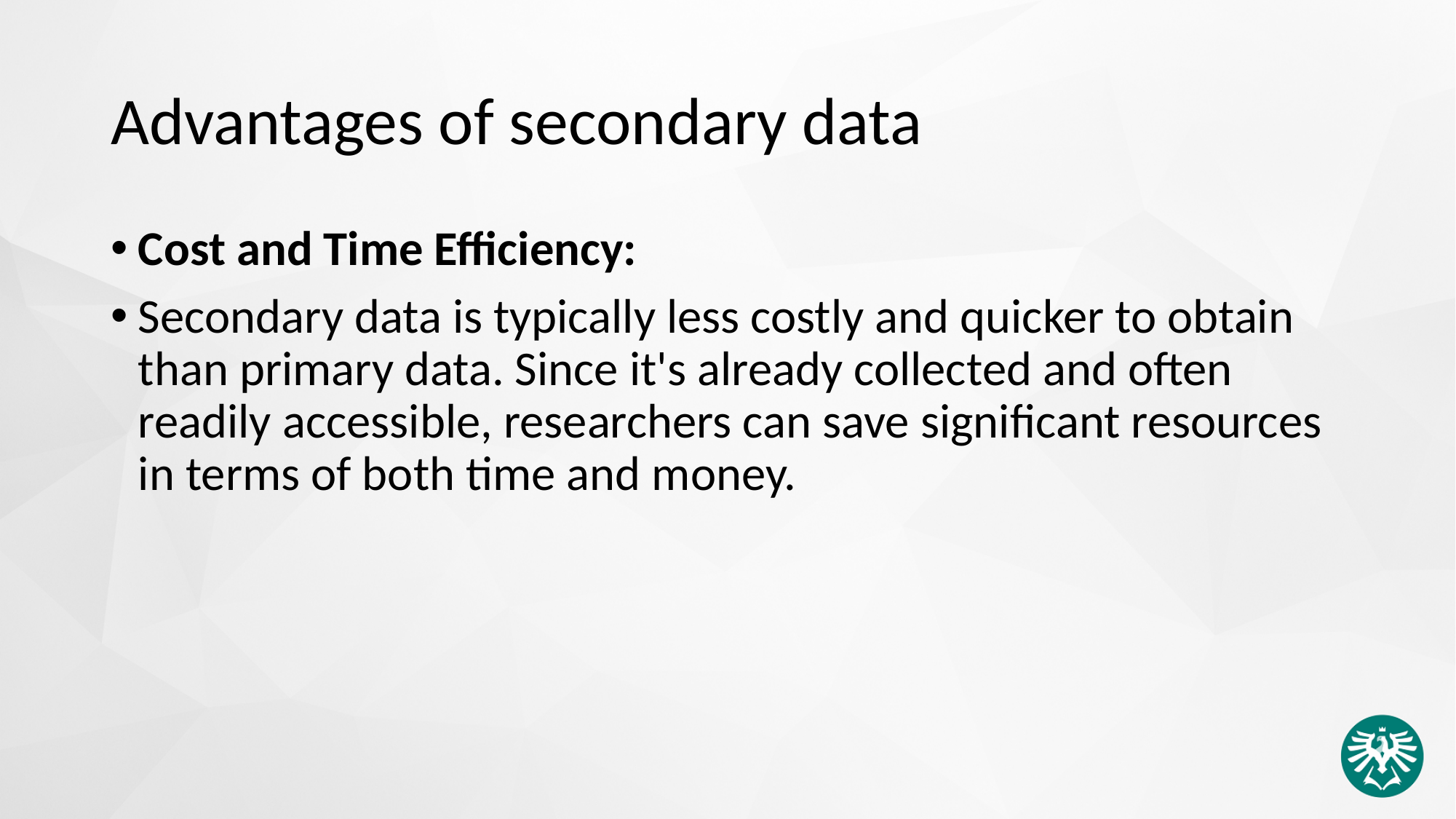

# Advantages of secondary data
Cost and Time Efficiency:
Secondary data is typically less costly and quicker to obtain than primary data. Since it's already collected and often readily accessible, researchers can save significant resources in terms of both time and money.